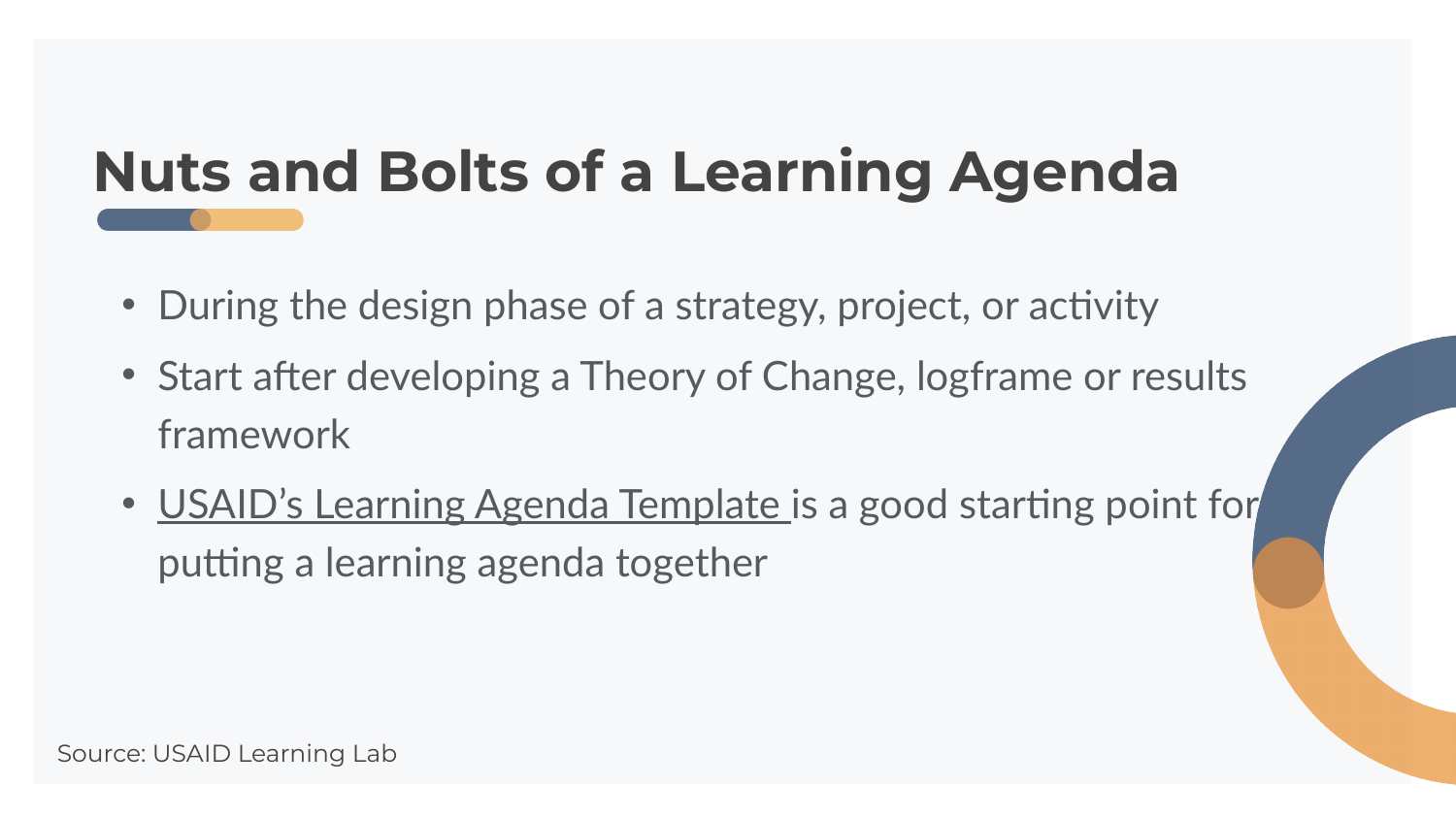

# Nuts and Bolts of a Learning Agenda
During the design phase of a strategy, project, or activity
Start after developing a Theory of Change, logframe or results framework
USAID’s Learning Agenda Template is a good starting point for putting a learning agenda together

Source: USAID Learning Lab